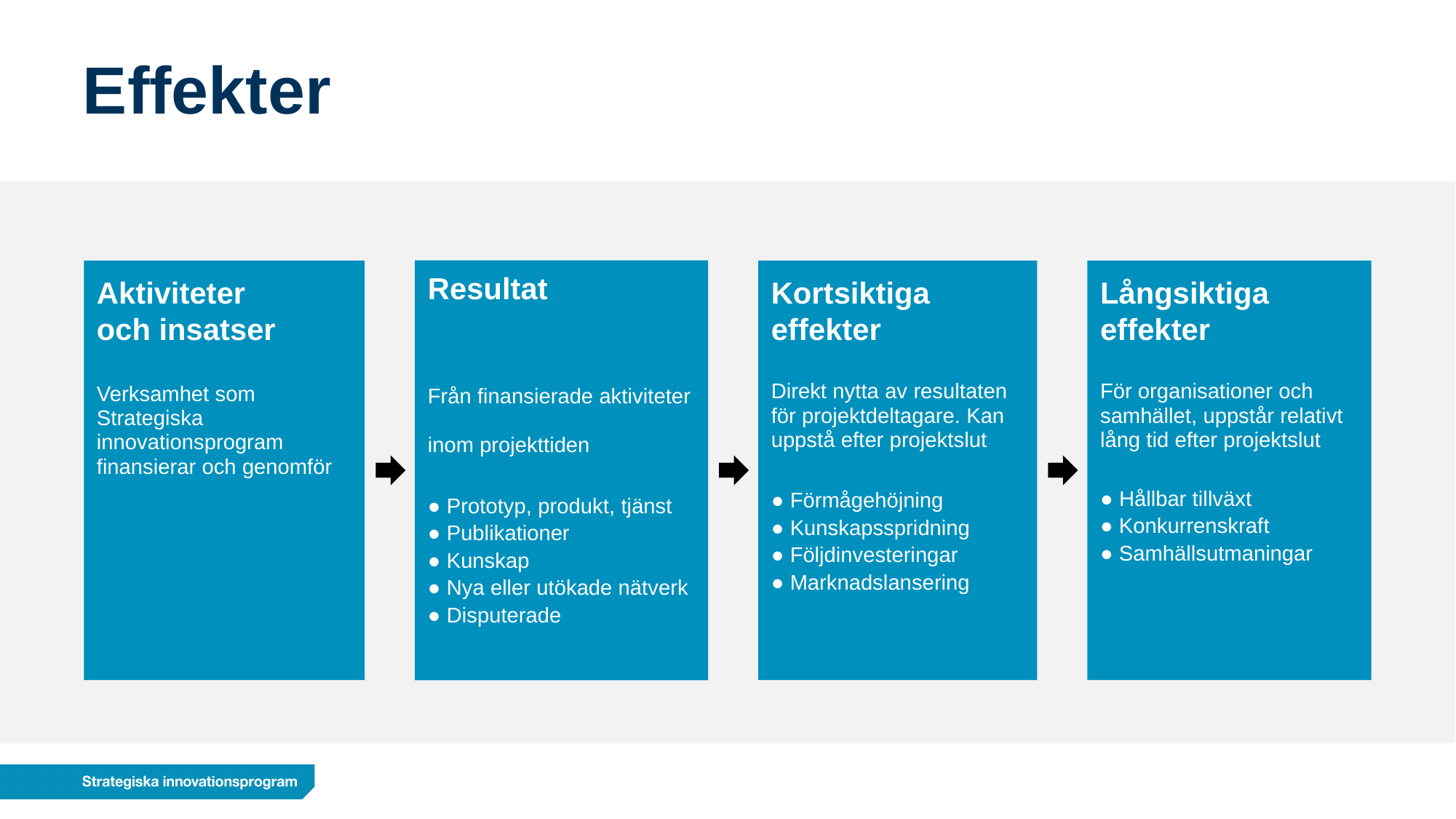

# Effekter

Aktiviteter
och insatser
Verksamhet som Strategiska innovationsprogram finansierar och genomför

Resultat

Från finansierade aktiviteter
inom projekttiden

● Prototyp, produkt, tjänst
● Publikationer
● Kunskap
● Nya eller utökade nätverk
● Disputerade

Kortsiktiga
effekter
Direkt nytta av resultaten för projektdeltagare. Kan uppstå efter projektslut

● Förmågehöjning
● Kunskapsspridning
● Följdinvesteringar
● Marknadslansering

Långsiktiga
effekter
För organisationer och samhället, uppstår relativt lång tid efter projektslut
● Hållbar tillväxt
● Konkurrenskraft
● Samhällsutmaningar